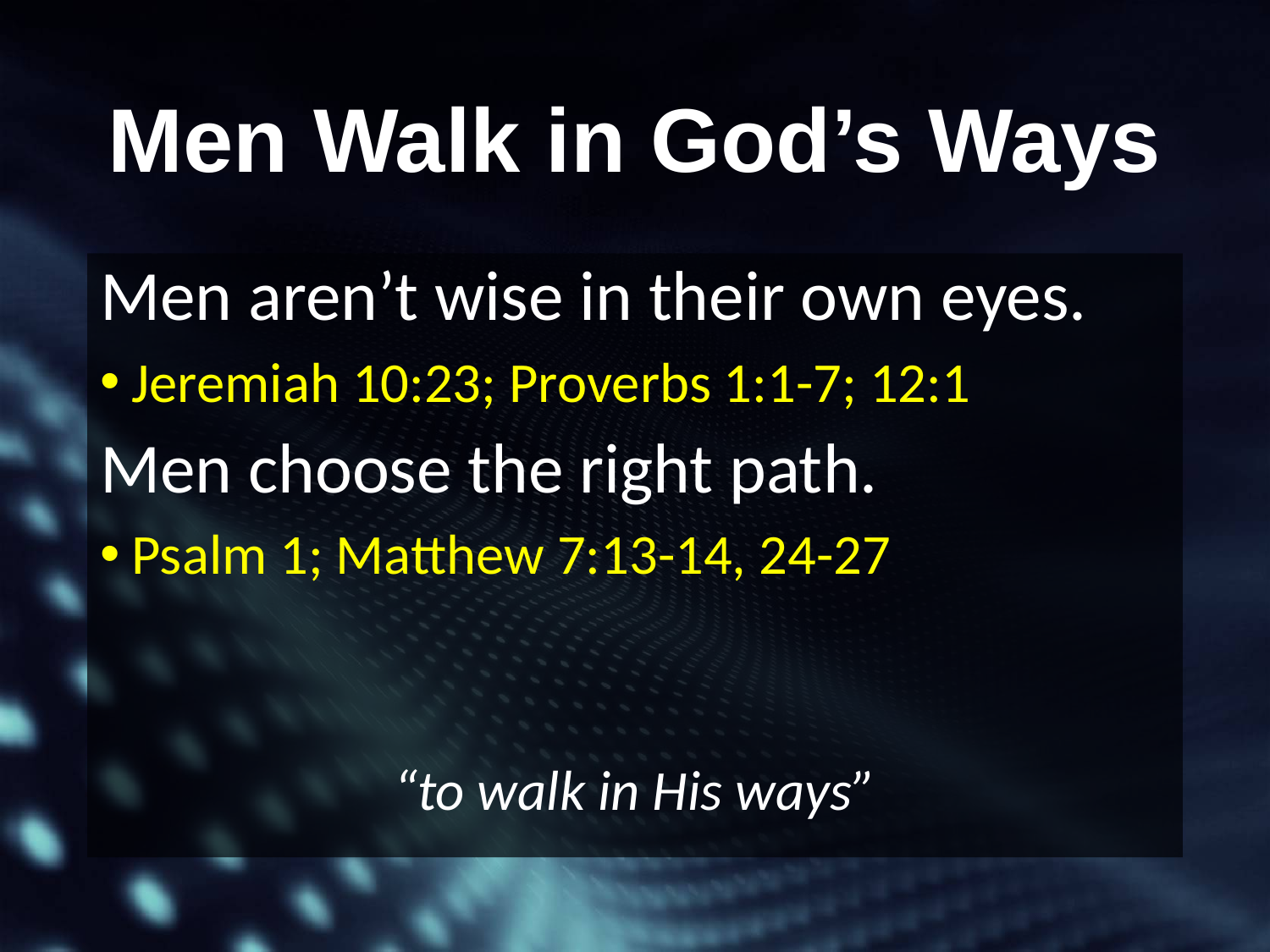

# Men Walk in God’s Ways
Men aren’t wise in their own eyes.
Jeremiah 10:23; Proverbs 1:1-7; 12:1
Men choose the right path.
Psalm 1; Matthew 7:13-14, 24-27

“to walk in His ways”